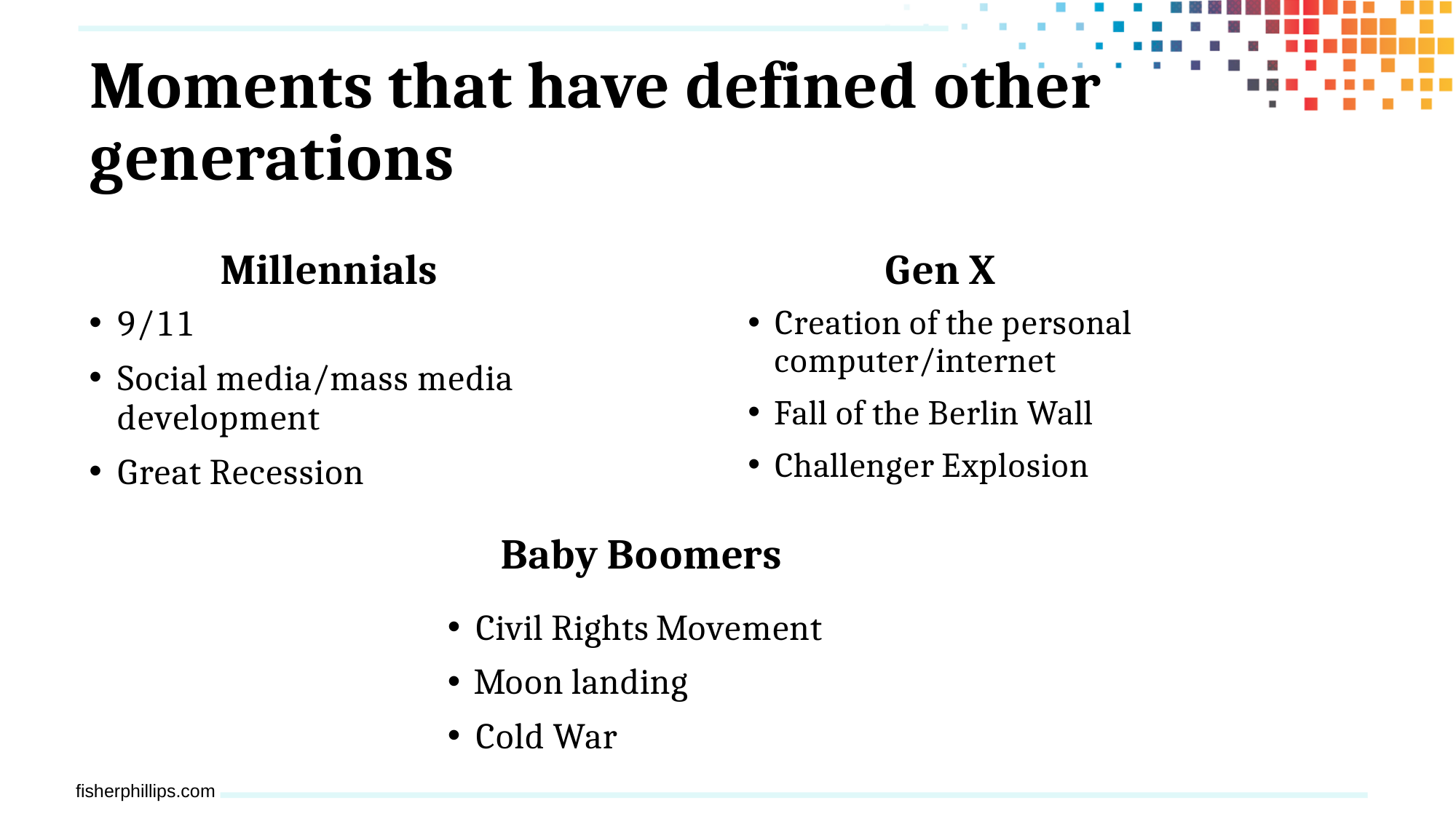

# Moments that have defined other generations
Millennials
Gen X
9/11
Social media/mass media development
Great Recession
Creation of the personal computer/internet
Fall of the Berlin Wall
Challenger Explosion

Baby Boomers
Civil Rights Movement
Moon landing
Cold War